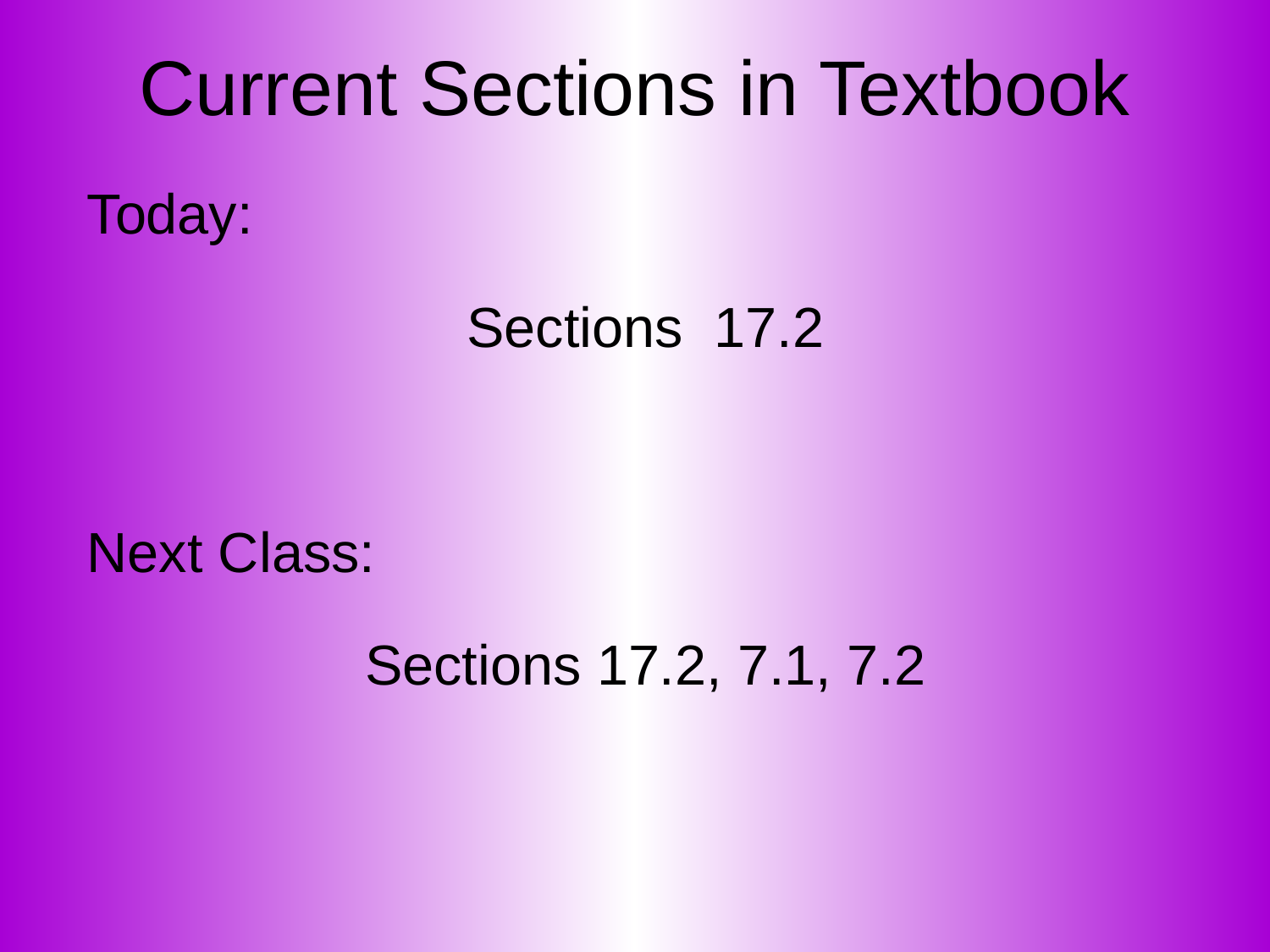

# Current Sections in Textbook
Today:
Sections  17.2

Next Class:
Sections 17.2, 7.1, 7.2